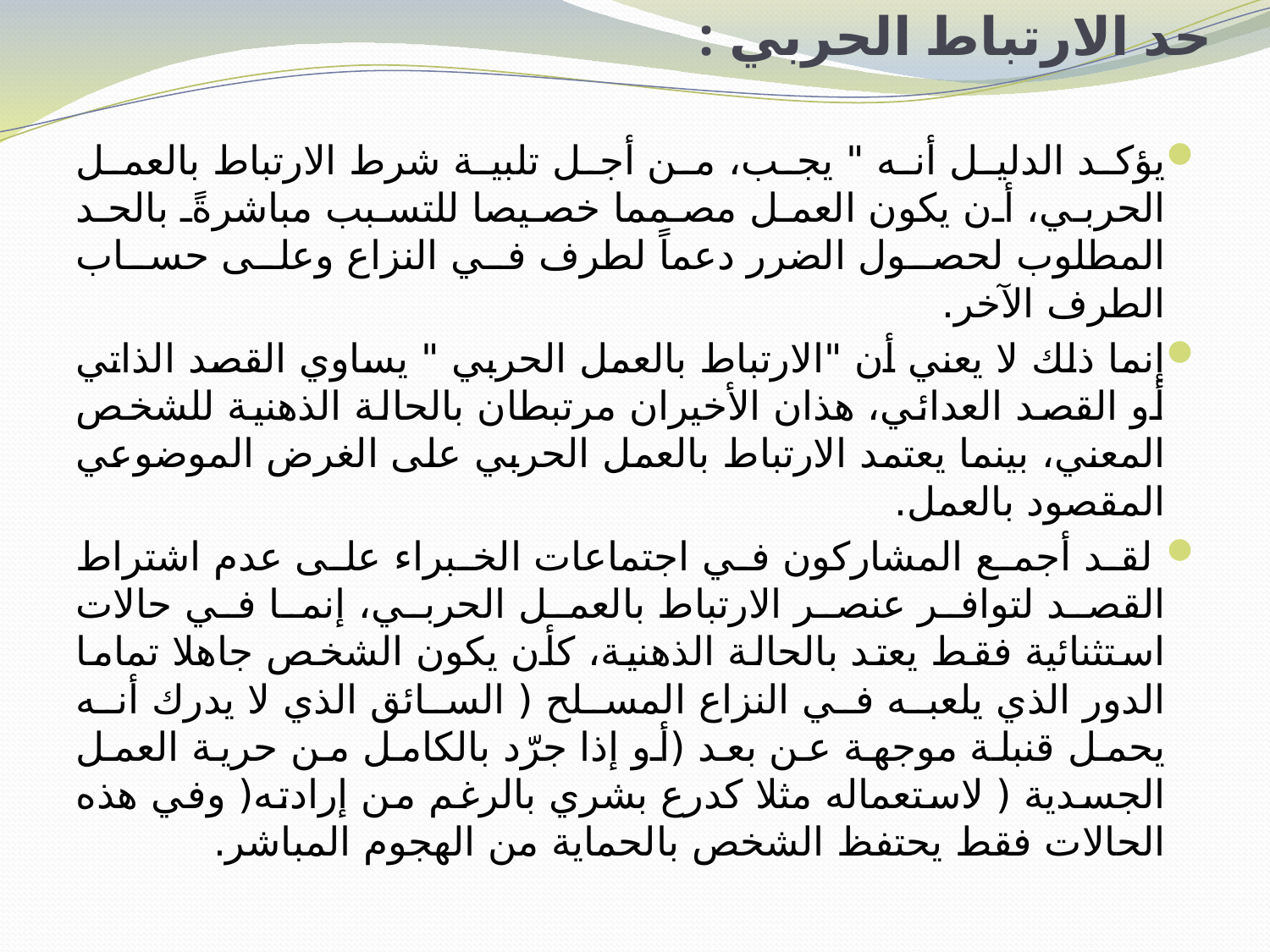

# حد الارتباط الحربي :
يؤكد الدليل أنه " يجب، من أجل تلبية شرط الارتباط بالعمل الحربي، أن يكون العمل مصمما خصيصا للتسبب مباشرةً بالحد المطلوب لحصول الضرر دعماً لطرف في النزاع وعلى حساب الطرف الآخر.
إنما ذلك لا يعني أن "الارتباط بالعمل الحربي " يساوي القصد الذاتي أو القصد العدائي، هذان الأخيران مرتبطان بالحالة الذهنية للشخص المعني، بينما يعتمد الارتباط بالعمل الحربي على الغرض الموضوعي المقصود بالعمل.
 لقد أجمع المشاركون في اجتماعات الخبراء على عدم اشتراط القصد لتوافر عنصر الارتباط بالعمل الحربي، إنما في حالات استثنائية فقط يعتد بالحالة الذهنية، كأن يكون الشخص جاهلا تماما الدور الذي يلعبه في النزاع المسلح ( السائق الذي لا يدرك أنه يحمل قنبلة موجهة عن بعد (أو إذا جرّد بالكامل من حرية العمل الجسدية ( لاستعماله مثلا كدرع بشري بالرغم من إرادته( وفي هذه الحالات فقط يحتفظ الشخص بالحماية من الهجوم المباشر.